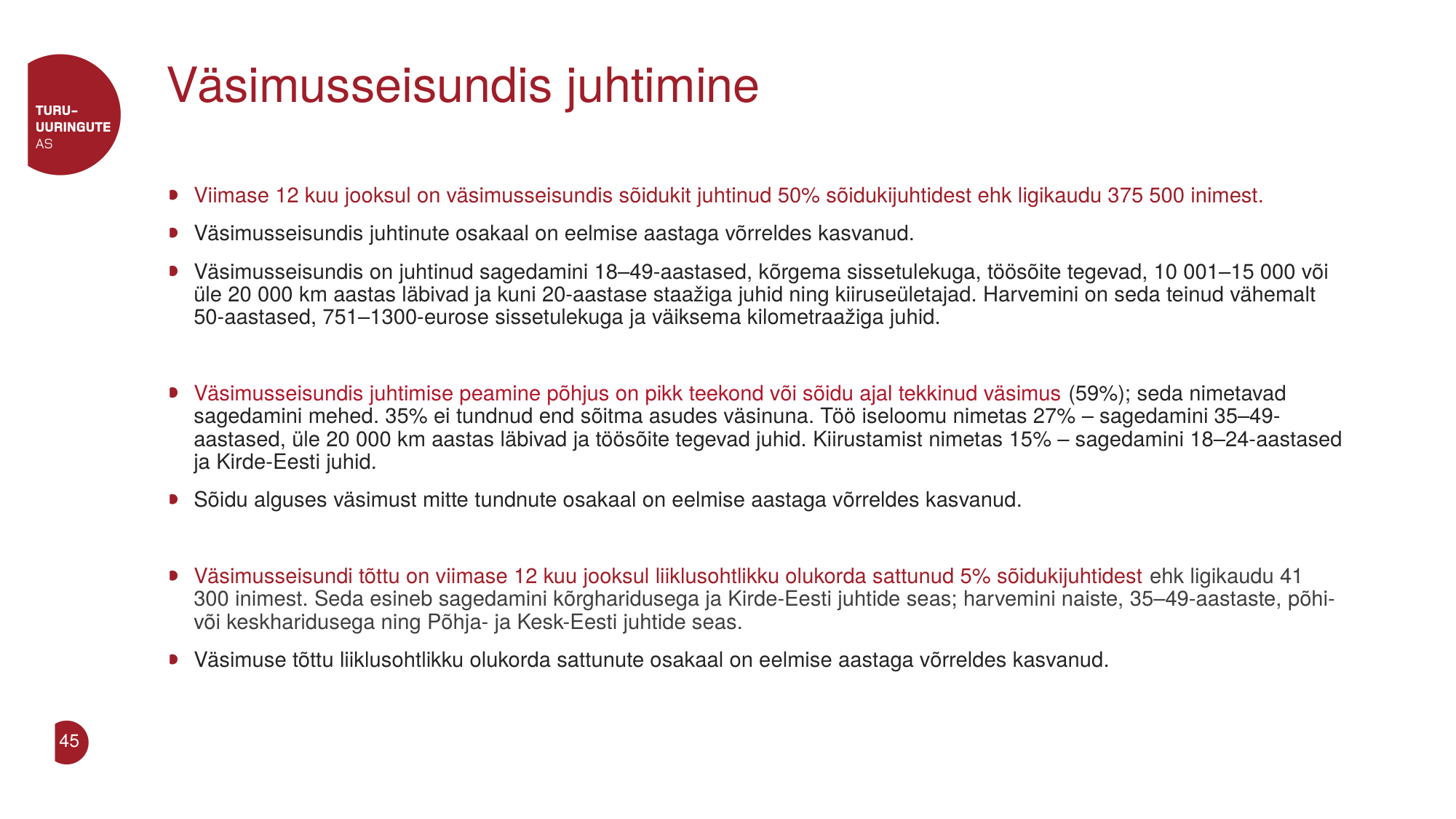

# Väsimusseisundis juhtimine
Viimase 12 kuu jooksul on väsimusseisundis sõidukit juhtinud 50% sõidukijuhtidest ehk ligikaudu 375 500 inimest.
Väsimusseisundis juhtinute osakaal on eelmise aastaga võrreldes kasvanud.
Väsimusseisundis on juhtinud sagedamini 18–49-aastased, kõrgema sissetulekuga, töösõite tegevad, 10 001–15 000 või üle 20 000 km aastas läbivad ja kuni 20-aastase staažiga juhid ning kiiruseületajad. Harvemini on seda teinud vähemalt 50-aastased, 751–1300-eurose sissetulekuga ja väiksema kilometraažiga juhid.

Väsimusseisundis juhtimise peamine põhjus on pikk teekond või sõidu ajal tekkinud väsimus (59%); seda nimetavad sagedamini mehed. 35% ei tundnud end sõitma asudes väsinuna. Töö iseloomu nimetas 27% – sagedamini 35–49-aastased, üle 20 000 km aastas läbivad ja töösõite tegevad juhid. Kiirustamist nimetas 15% – sagedamini 18–24-aastased ja Kirde-Eesti juhid.
Sõidu alguses väsimust mitte tundnute osakaal on eelmise aastaga võrreldes kasvanud.

Väsimusseisundi tõttu on viimase 12 kuu jooksul liiklusohtlikku olukorda sattunud 5% sõidukijuhtidest ehk ligikaudu 41 300 inimest. Seda esineb sagedamini kõrgharidusega ja Kirde-Eesti juhtide seas; harvemini naiste, 35–49-aastaste, põhi- või keskharidusega ning Põhja- ja Kesk-Eesti juhtide seas.
Väsimuse tõttu liiklusohtlikku olukorda sattunute osakaal on eelmise aastaga võrreldes kasvanud.